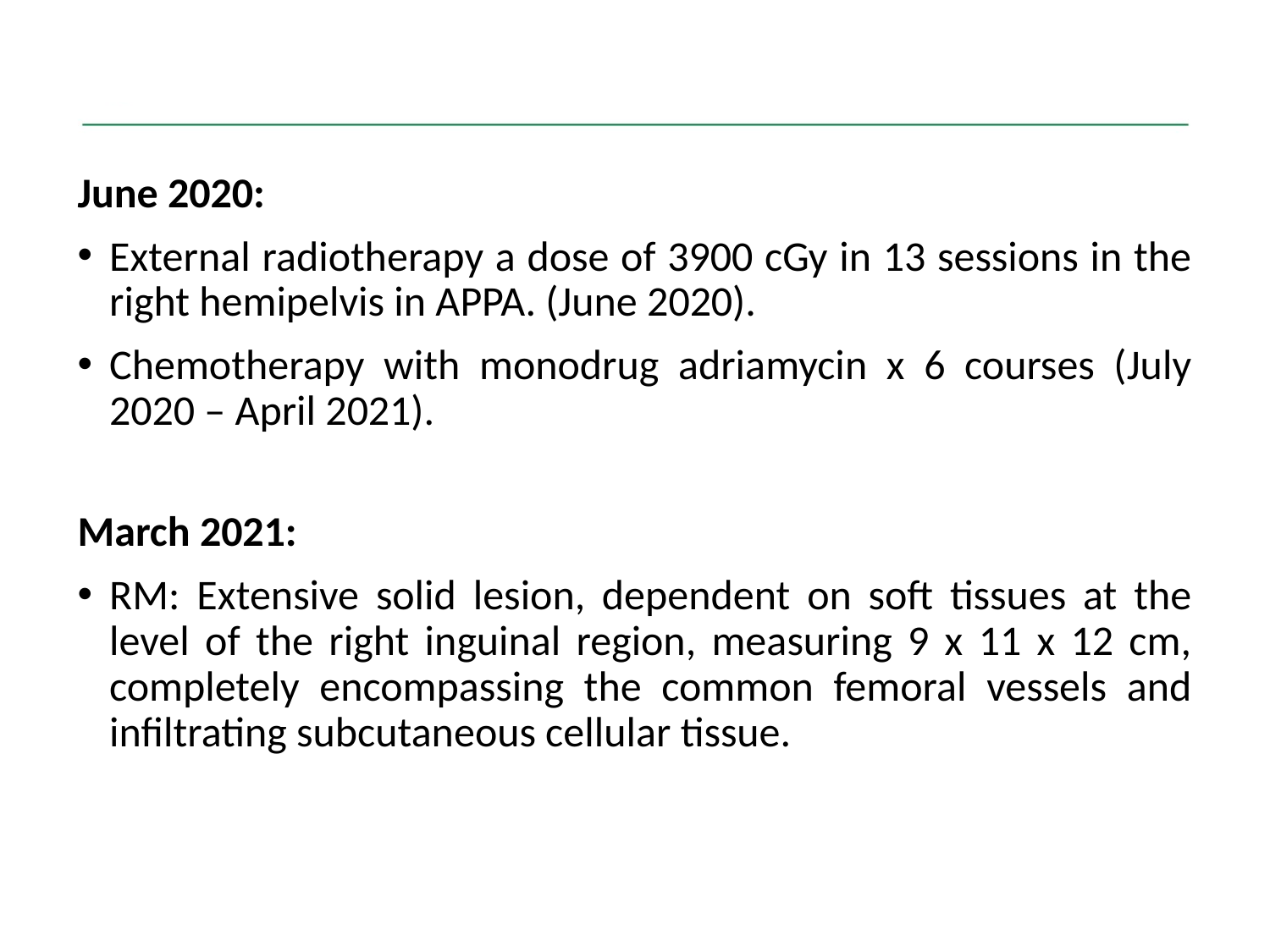

June 2020:
External radiotherapy a dose of 3900 cGy in 13 sessions in the right hemipelvis in APPA. (June 2020).
Chemotherapy with monodrug adriamycin x 6 courses (July 2020 – April 2021).

March 2021:
RM: Extensive solid lesion, dependent on soft tissues at the level of the right inguinal region, measuring 9 x 11 x 12 cm, completely encompassing the common femoral vessels and infiltrating subcutaneous cellular tissue.